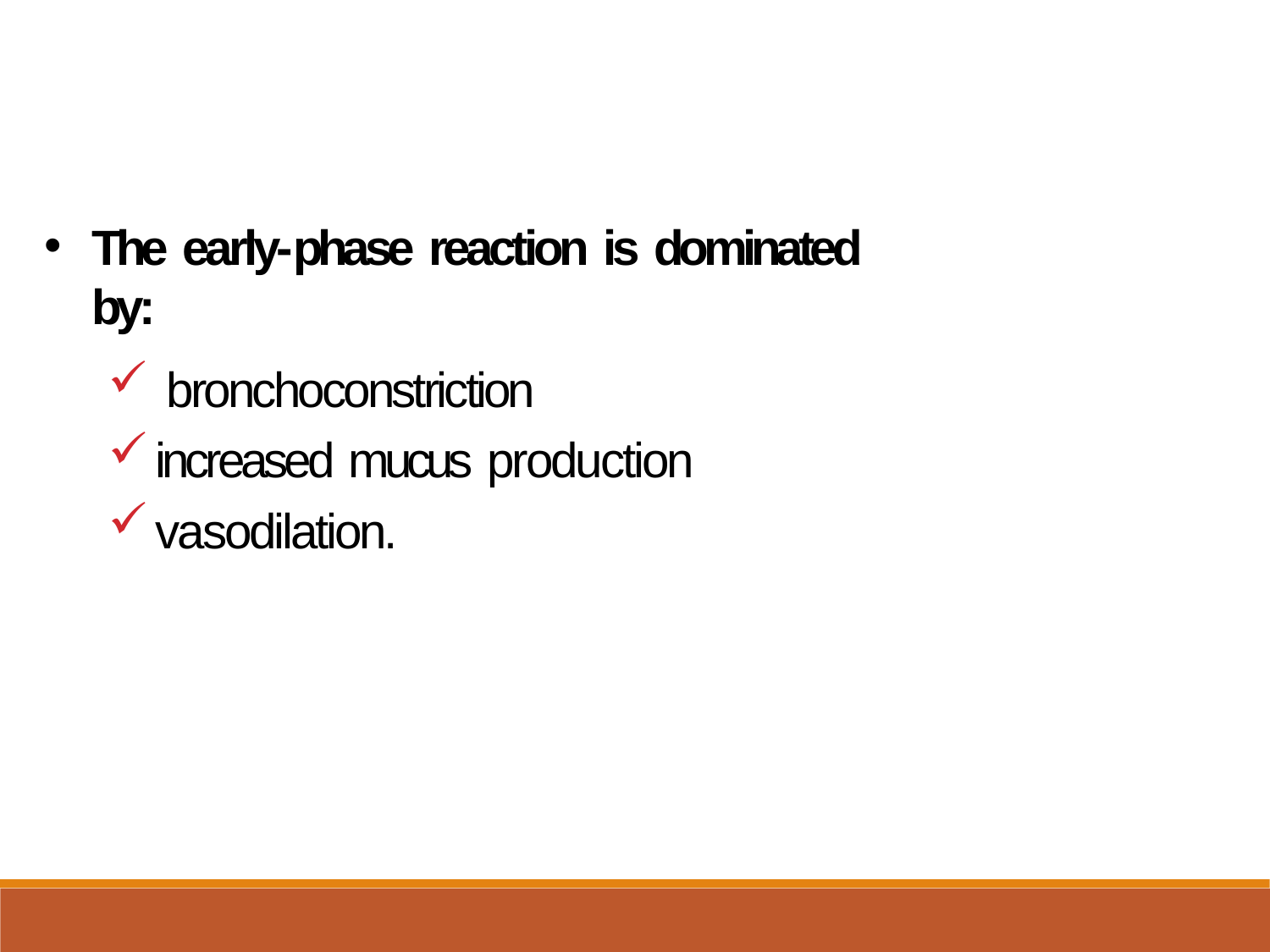

The early-phase reaction is dominated by:
bronchoconstriction
increased mucus production
vasodilation.